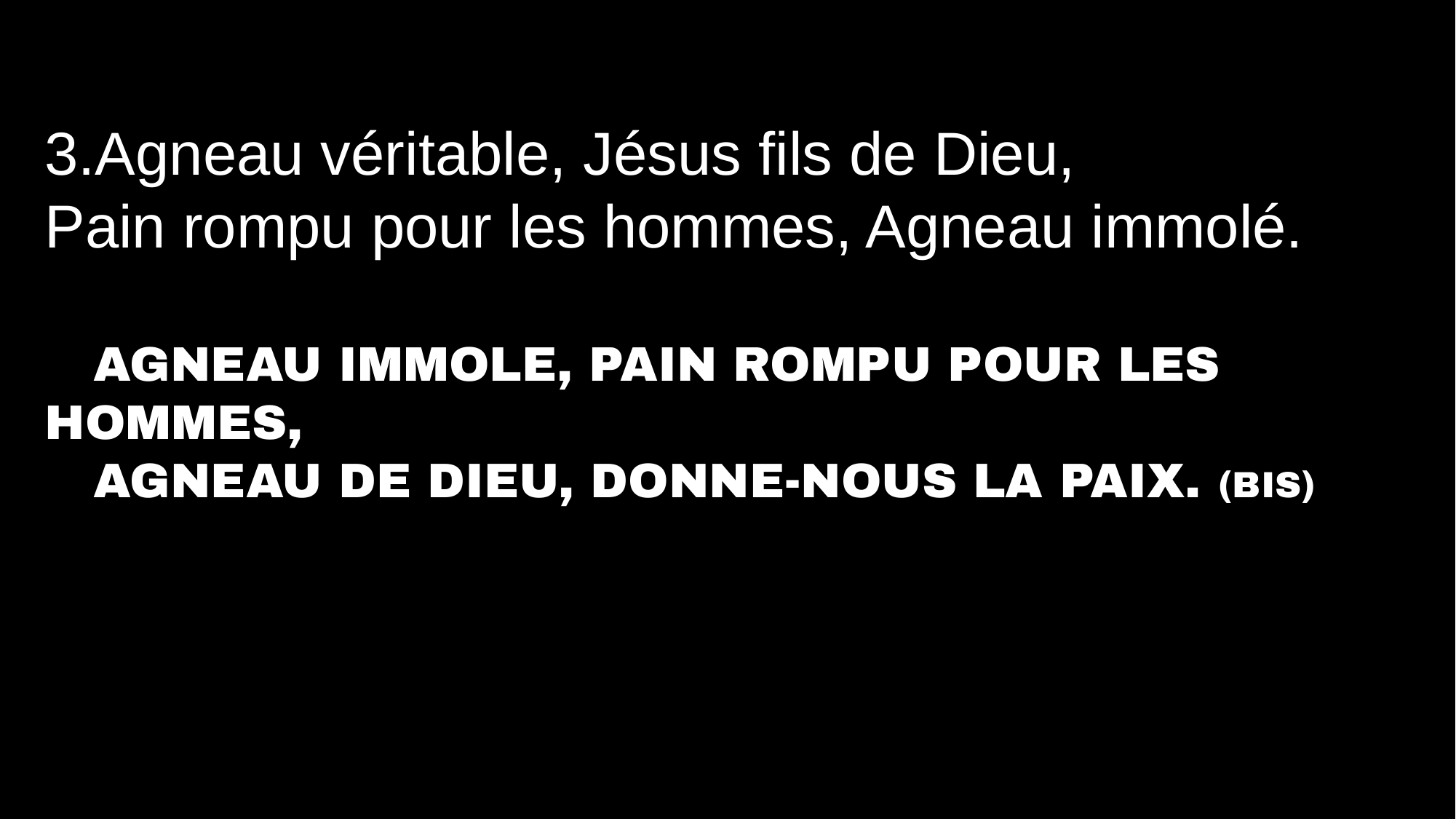

3.Agneau véritable, Jésus fils de Dieu,
Pain rompu pour les hommes, Agneau immolé.

   AGNEAU IMMOLE, PAIN ROMPU POUR LES  HOMMES,
   AGNEAU DE DIEU, DONNE-NOUS LA PAIX. (BIS)